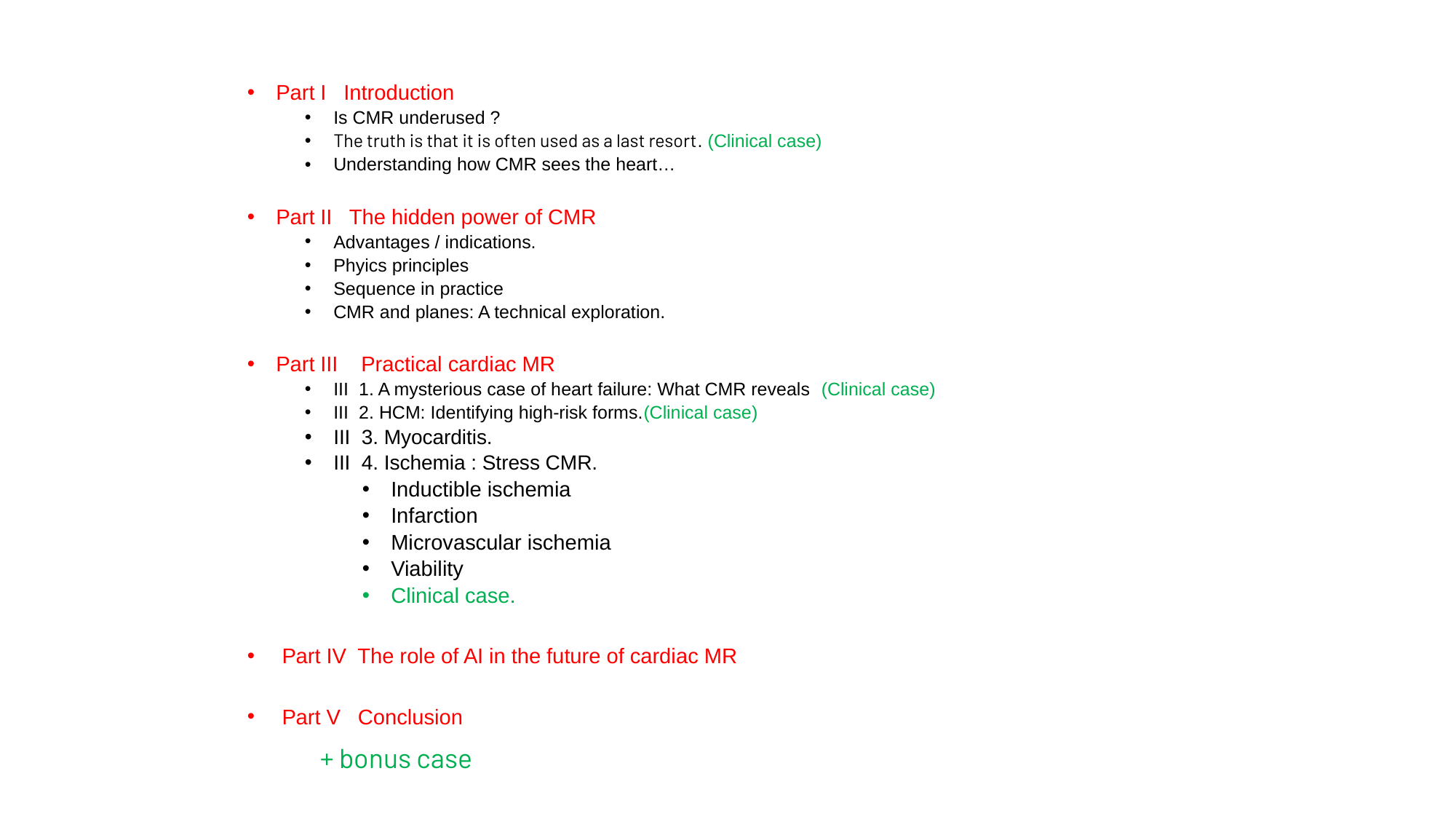

Part I   Introduction
Is CMR underused ?
The truth is that it is often used as a last resort. (Clinical case)
Understanding how CMR sees the heart…

Part II   The hidden power of CMR
Advantages / indications.
Phyics principles
Sequence in practice
CMR and planes: A technical exploration.

Part III    Practical cardiac MR
III  1. A mysterious case of heart failure: What CMR reveals  (Clinical case)
III  2. HCM: Identifying high-risk forms.(Clinical case)
III  3. Myocarditis.
III  4. Ischemia : Stress CMR.
Inductible ischemia
Infarction
Microvascular ischemia
Viability
Clinical case.

 Part IV  The role of AI in the future of cardiac MR

 Part V   Conclusion

+ bonus case